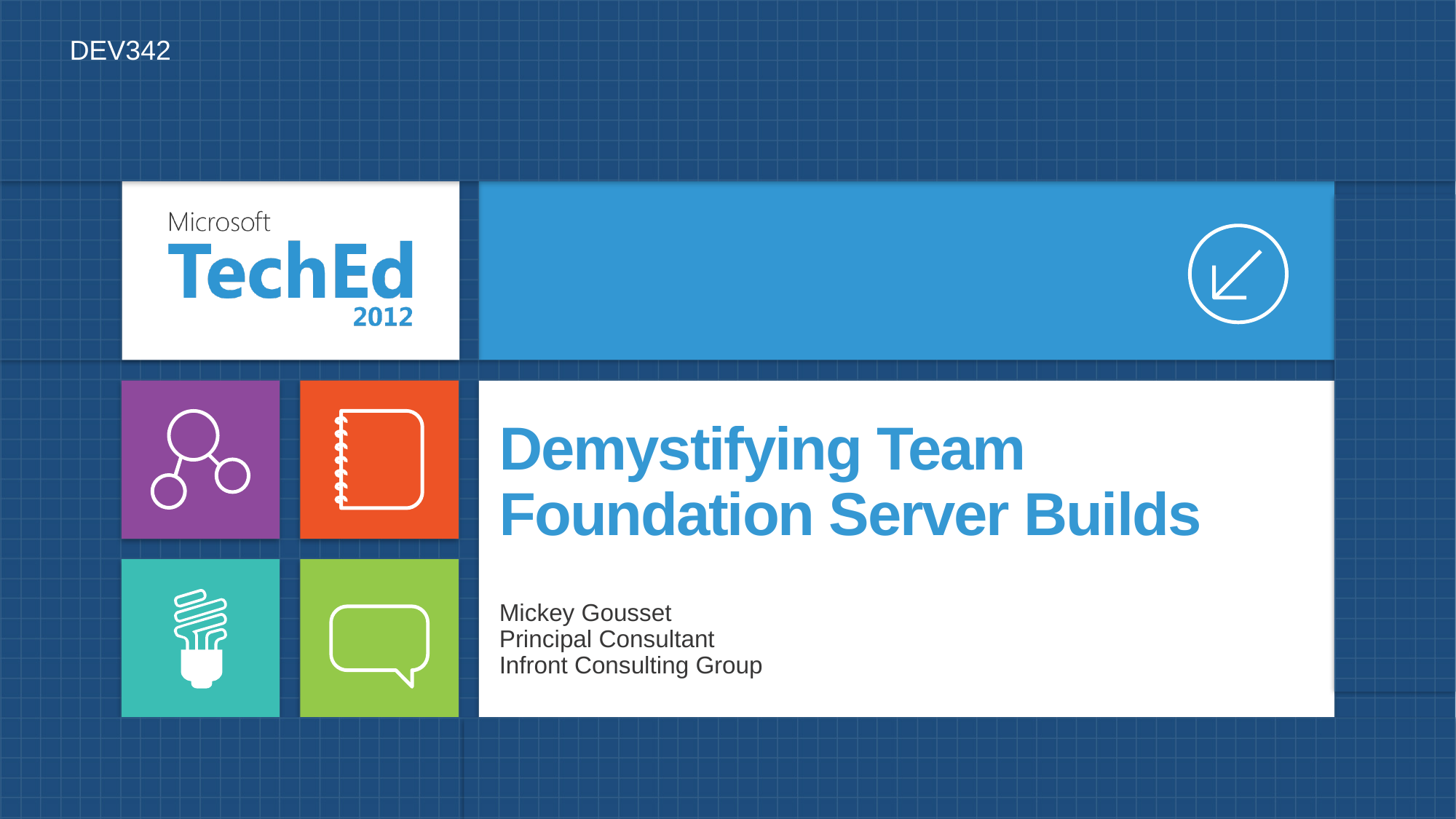

DEV342
# Demystifying Team Foundation Server Builds
Mickey Gousset
Principal Consultant
Infront Consulting Group